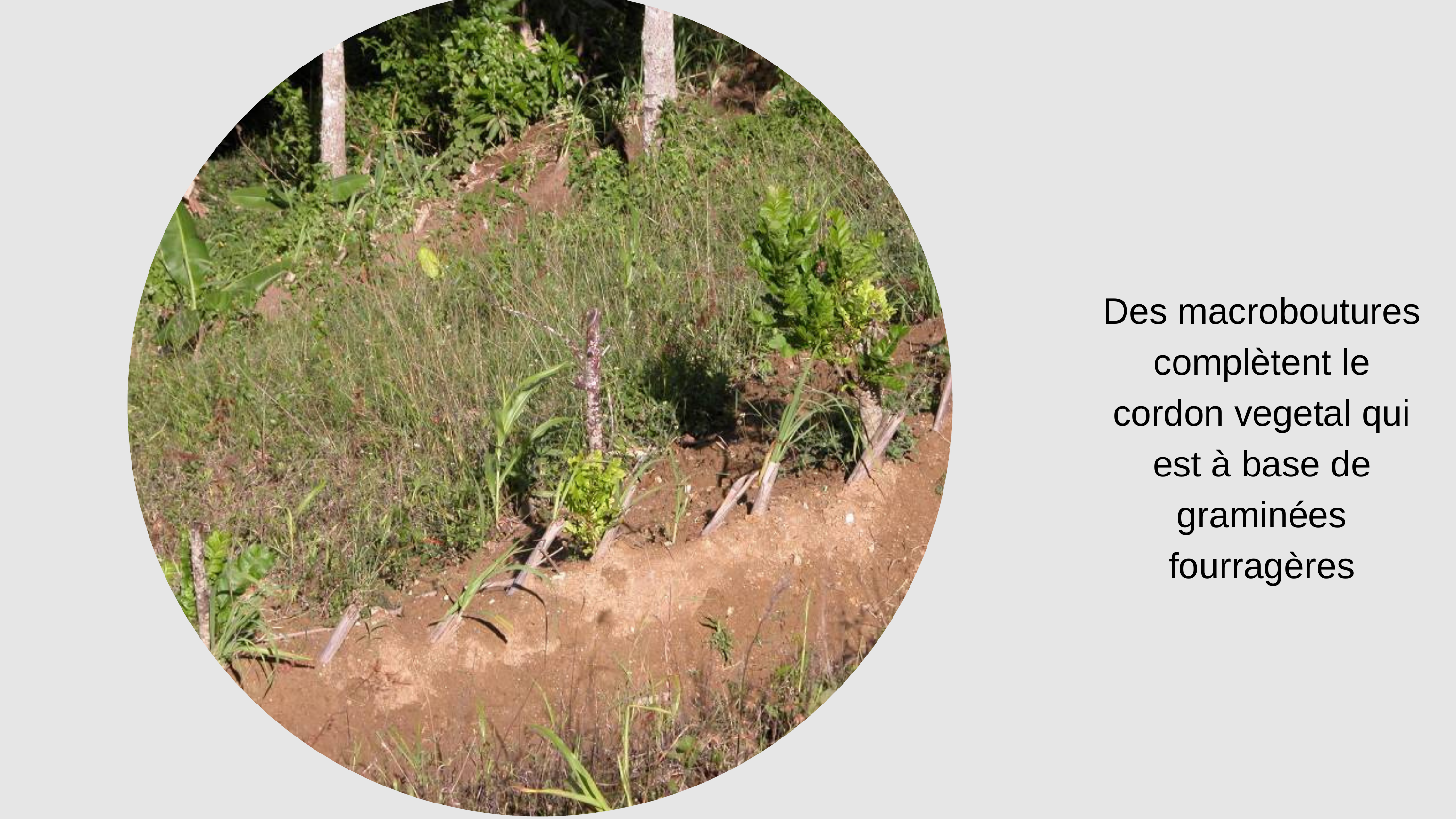

Des macroboutures complètent le cordon vegetal qui est à base de graminées fourragères